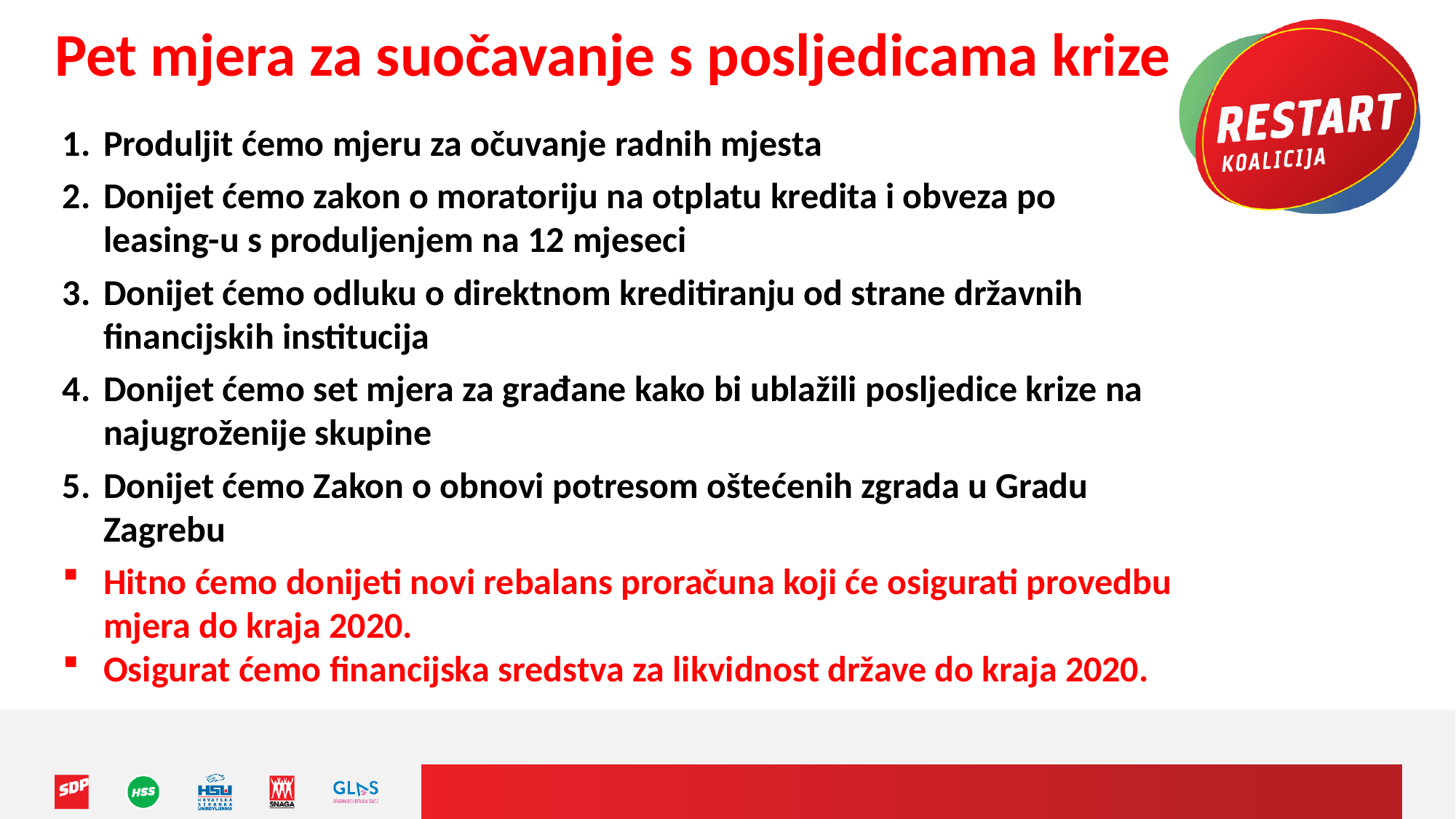

Pet mjera za suočavanje s posljedicama krize
Produljit ćemo mjeru za očuvanje radnih mjesta
Donijet ćemo zakon o moratoriju na otplatu kredita i obveza po leasing-u s produljenjem na 12 mjeseci
Donijet ćemo odluku o direktnom kreditiranju od strane državnih financijskih institucija
Donijet ćemo set mjera za građane kako bi ublažili posljedice krize na najugroženije skupine
Donijet ćemo Zakon o obnovi potresom oštećenih zgrada u Gradu Zagrebu
Hitno ćemo donijeti novi rebalans proračuna koji će osigurati provedbu mjera do kraja 2020.
Osigurat ćemo financijska sredstva za likvidnost države do kraja 2020.